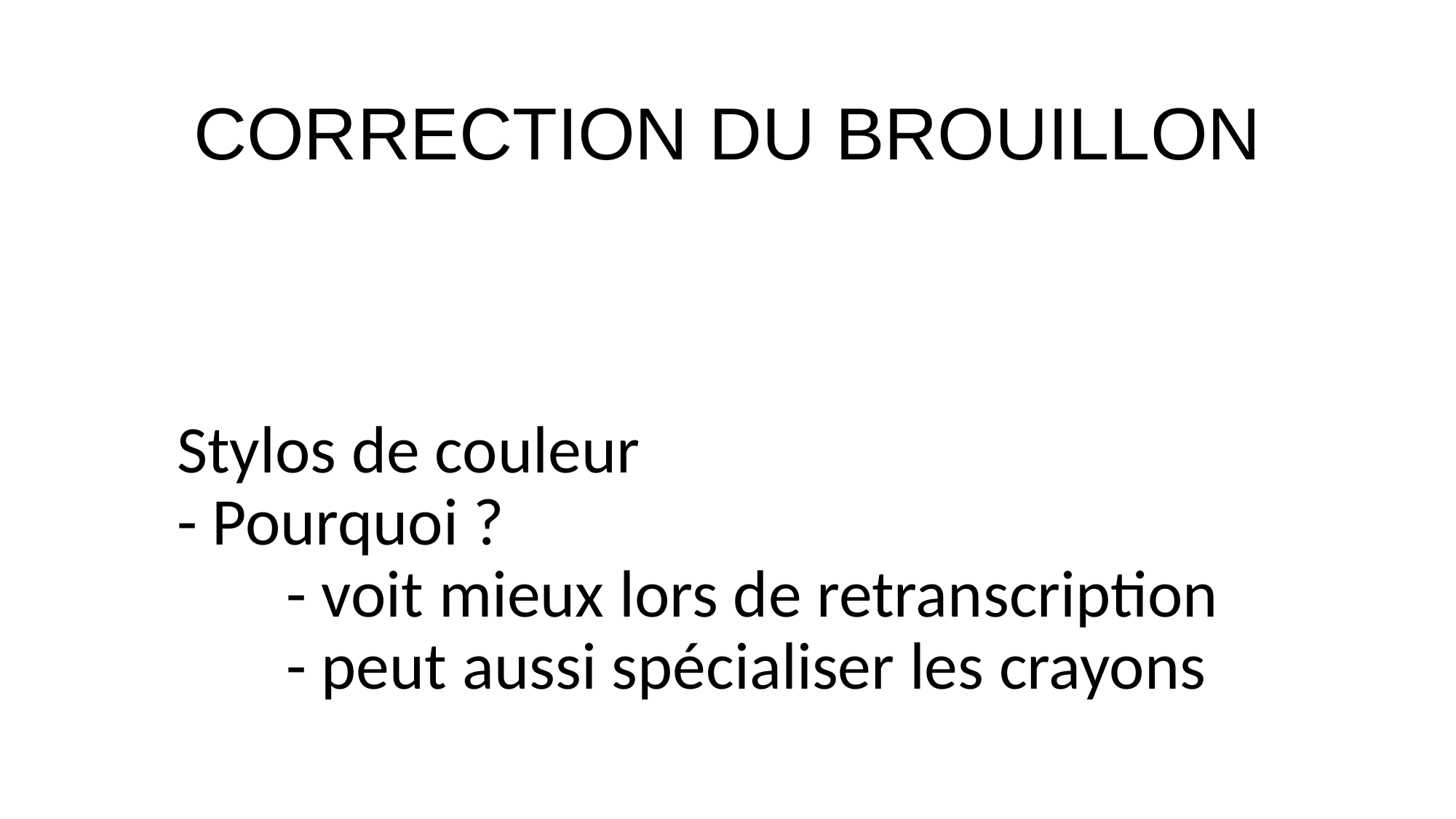

CORRECTION DU BROUILLON
# Stylos de couleur - Pourquoi ? - voit mieux lors de retranscription - peut aussi spécialiser les crayons